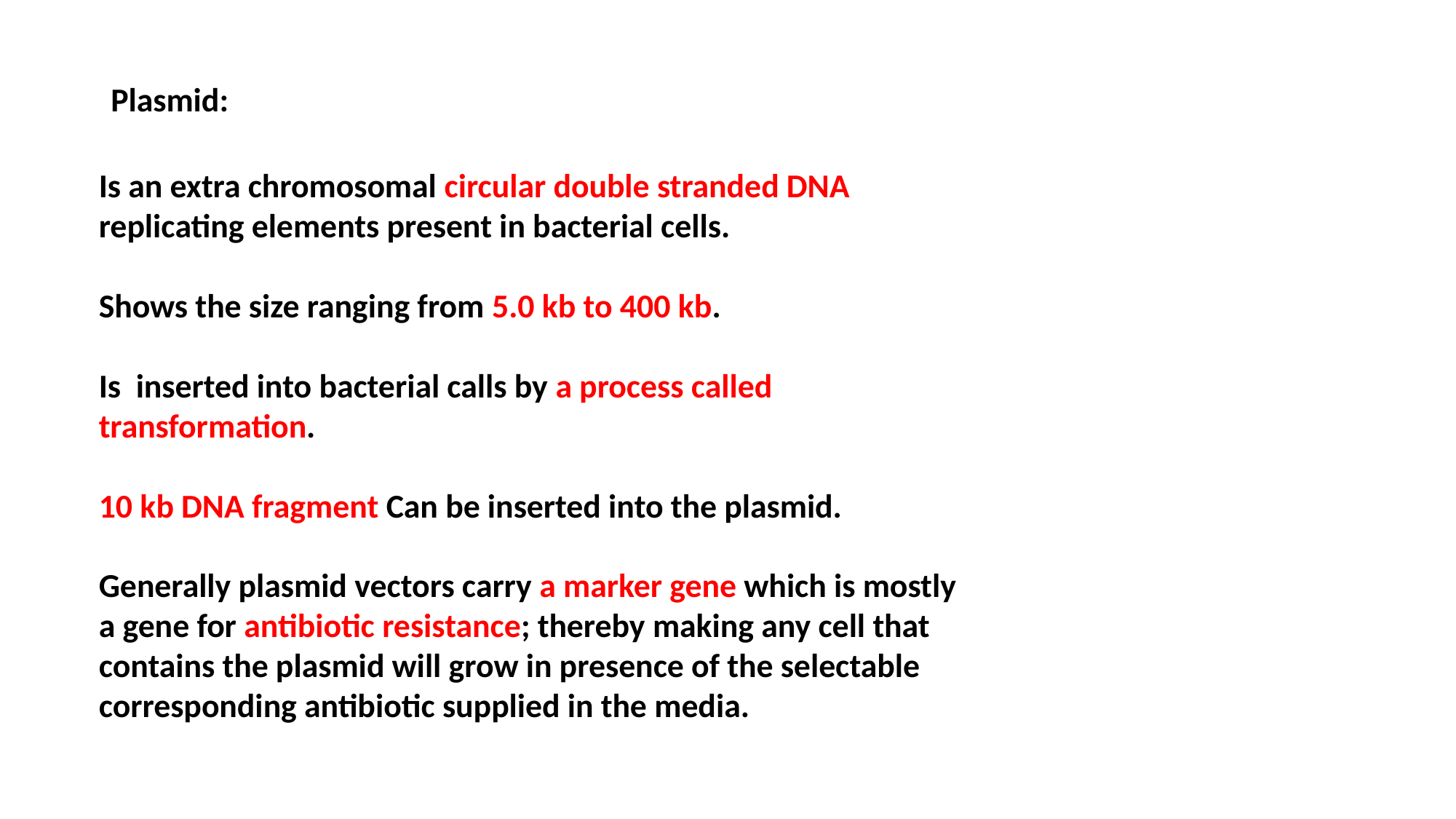

# Plasmid:
Is an extra chromosomal circular double stranded DNA replicating elements present in bacterial cells.

Shows the size ranging from 5.0 kb to 400 kb.

Is  inserted into bacterial calls by a process called transformation.

10 kb DNA fragment Can be inserted into the plasmid.

Generally plasmid vectors carry a marker gene which is mostly a gene for antibiotic resistance; thereby making any cell that contains the plasmid will grow in presence of the selectable corresponding antibiotic supplied in the media.